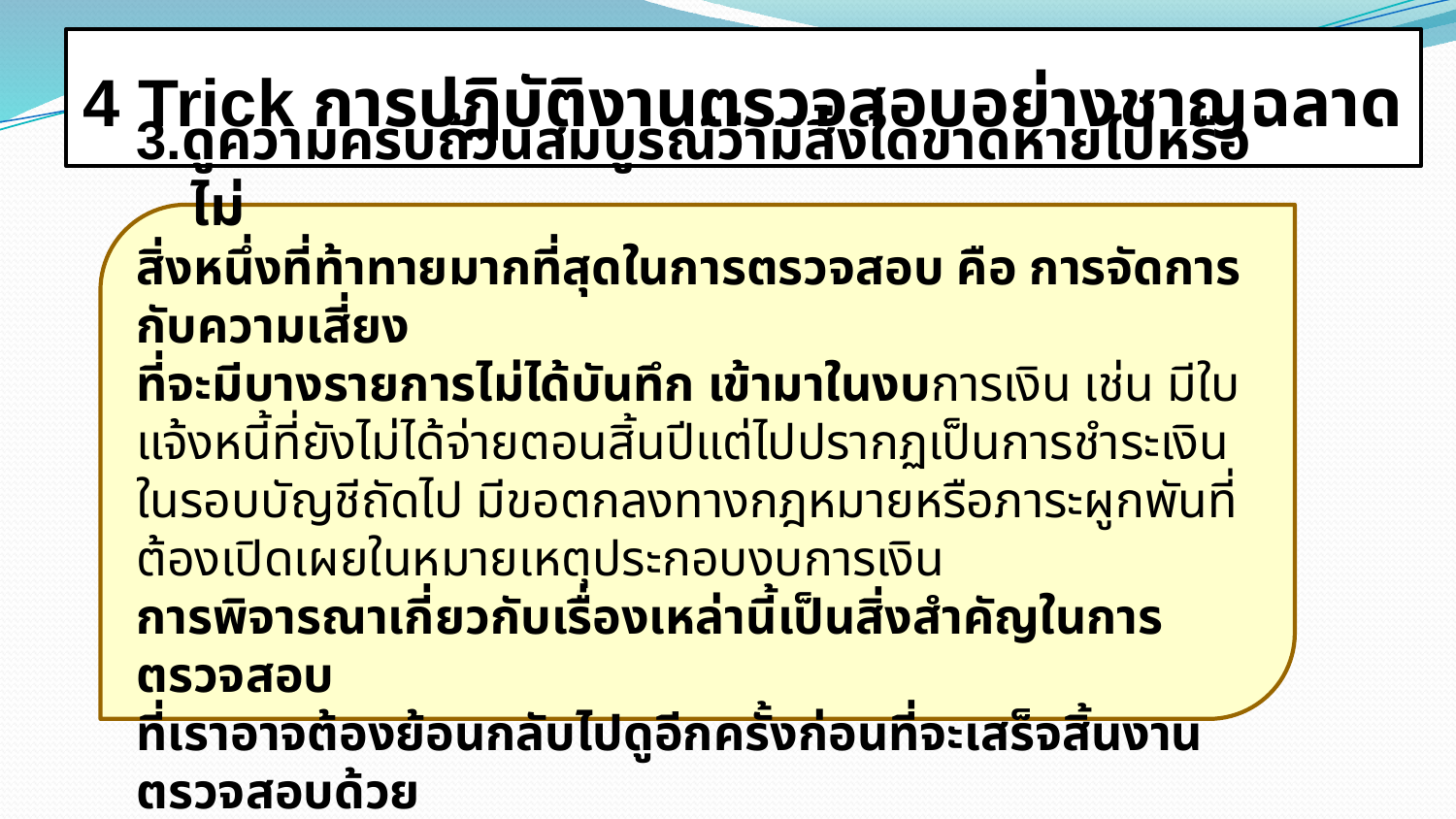

4 Trick การปฏิบัติงานตรวจสอบอย่างชาญฉลาด
3.ดูความครบถ้วนสมบูรณ์ว่ามีสิ่งใดขาดหายไปหรือไม่
สิ่งหนึ่งที่ท้าทายมากที่สุดในการตรวจสอบ คือ การจัดการกับความเสี่ยง
ที่จะมีบางรายการไม่ได้บันทึก เข้ามาในงบการเงิน เช่น มีใบแจ้งหนี้ที่ยังไม่ได้จ่ายตอนสิ้นปีแต่ไปปรากฏเป็นการชำระเงินในรอบบัญชีถัดไป มีขอตกลงทางกฎหมายหรือภาระผูกพันที่ต้องเปิดเผยในหมายเหตุประกอบงบการเงิน
การพิจารณาเกี่ยวกับเรื่องเหล่านี้เป็นสิ่งสำคัญในการตรวจสอบ
ที่เราอาจต้องย้อนกลับไปดูอีกครั้งก่อนที่จะเสร็จสิ้นงานตรวจสอบด้วย